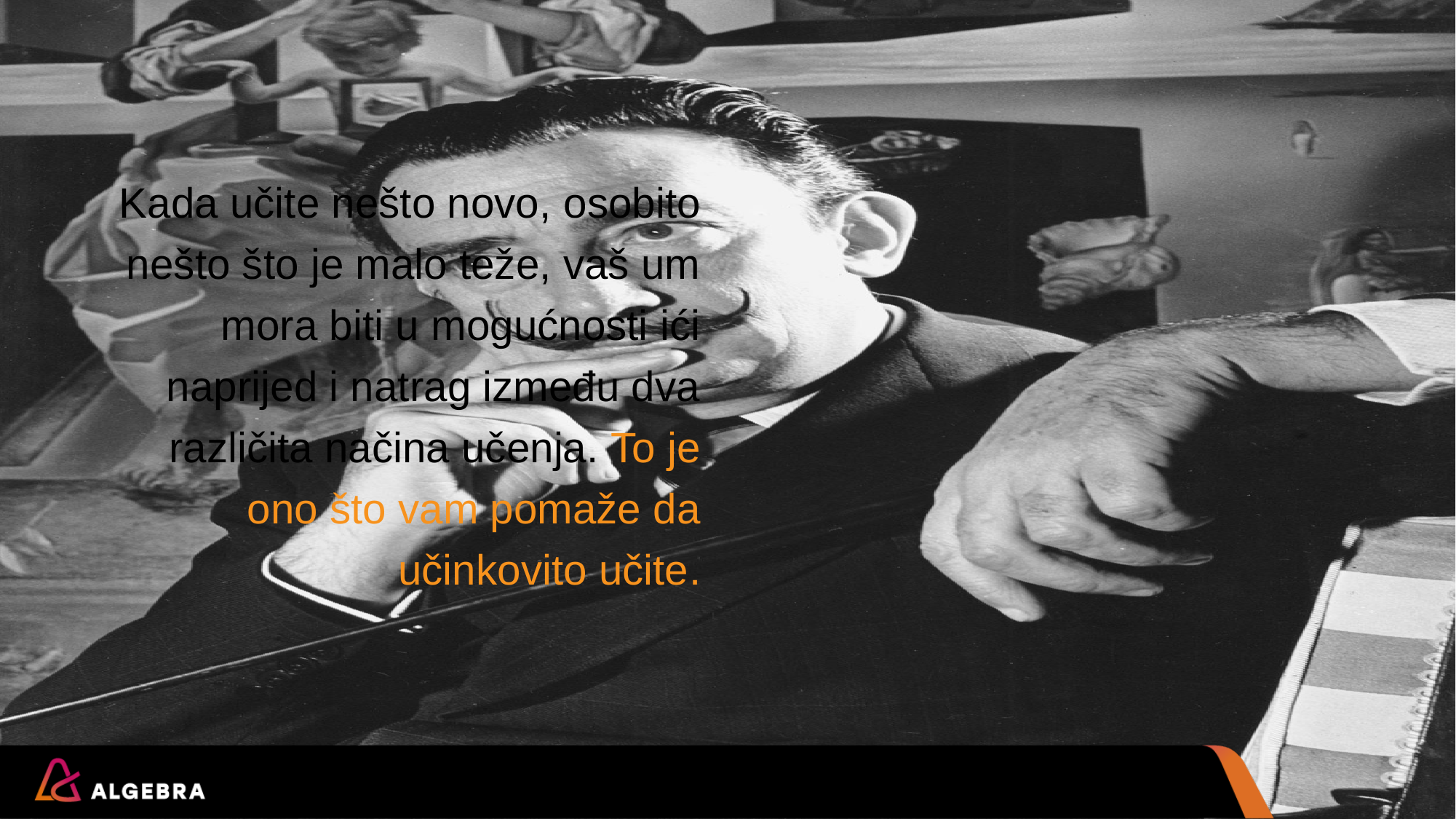

Kada učite nešto novo, osobito nešto što je malo teže, vaš um mora biti u mogućnosti ići naprijed i natrag između dva različita načina učenja. To je ono što vam pomaže da učinkovito učite.